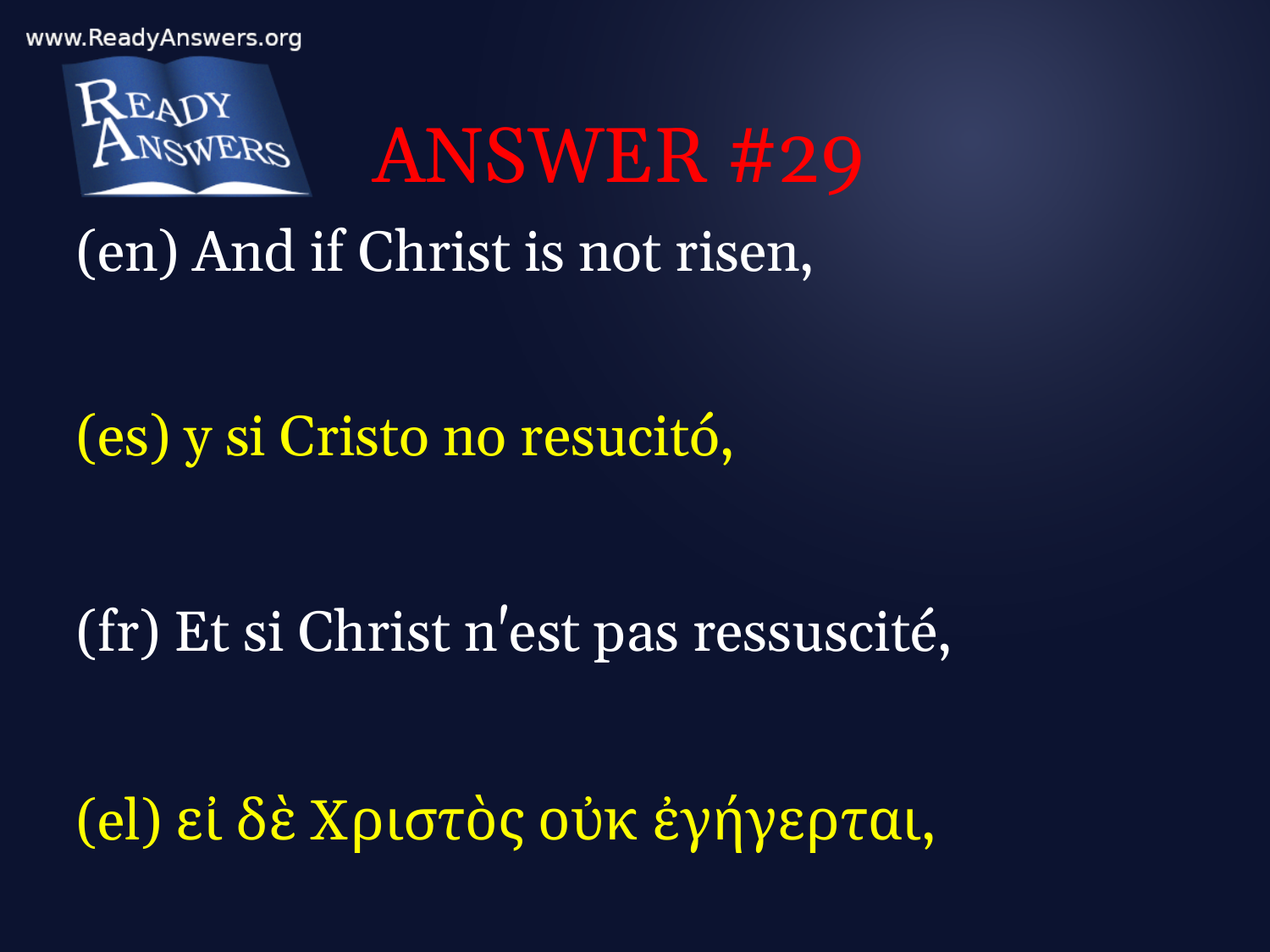

# ANSWER #29
(en) And if Christ is not risen,
(es) y si Cristo no resucitó,
(fr) Et si Christ n'est pas ressuscité,
(el) εἰ δὲ Χριστὸς οὐκ ἐγήγερται,